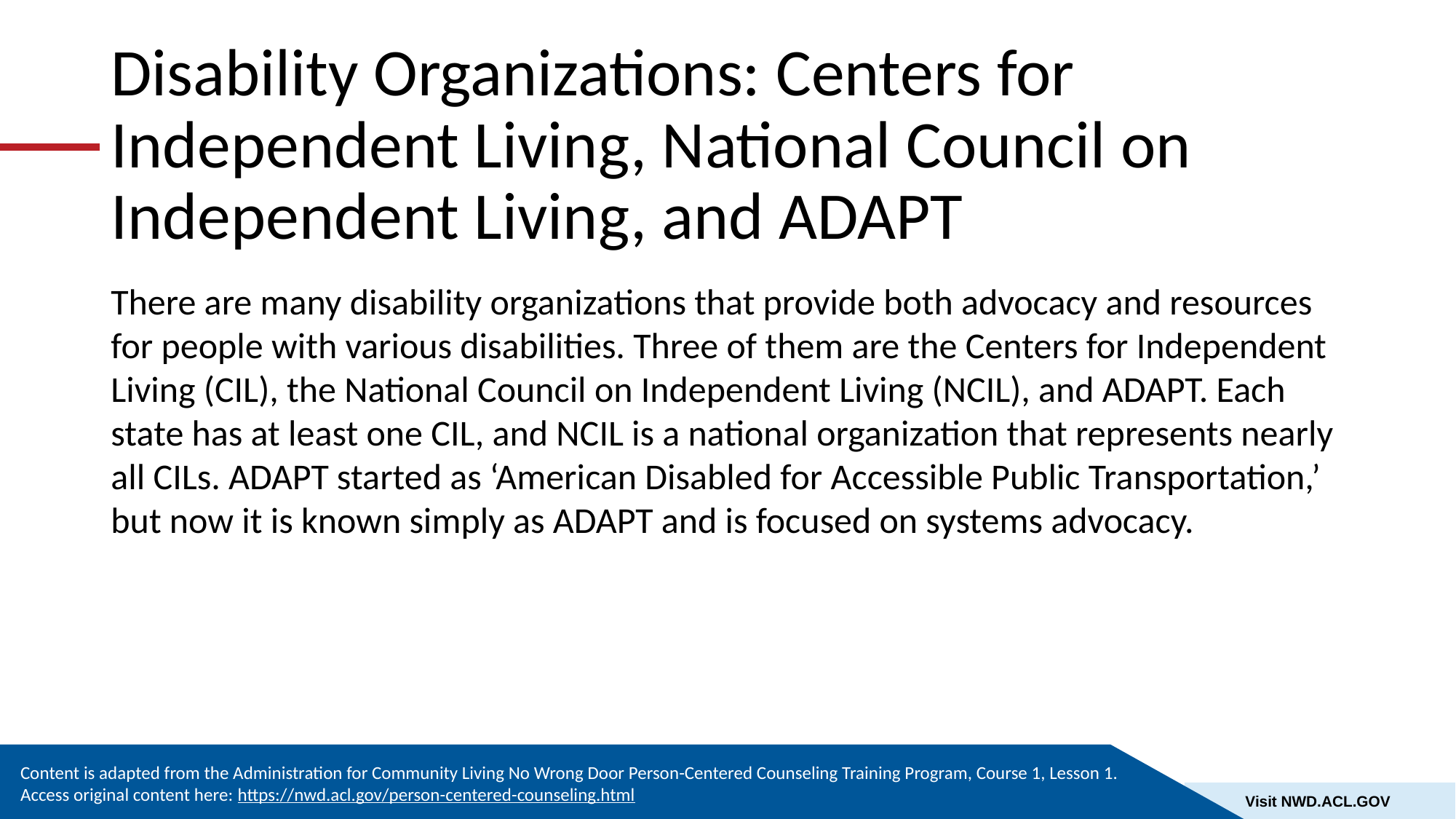

# Disability Organizations: Centers for Independent Living, National Council on Independent Living, and ADAPT
There are many disability organizations that provide both advocacy and resources for people with various disabilities. Three of them are the Centers for Independent Living (CIL), the National Council on Independent Living (NCIL), and ADAPT. Each state has at least one CIL, and NCIL is a national organization that represents nearly all CILs. ADAPT started as ‘American Disabled for Accessible Public Transportation,’ but now it is known simply as ADAPT and is focused on systems advocacy.